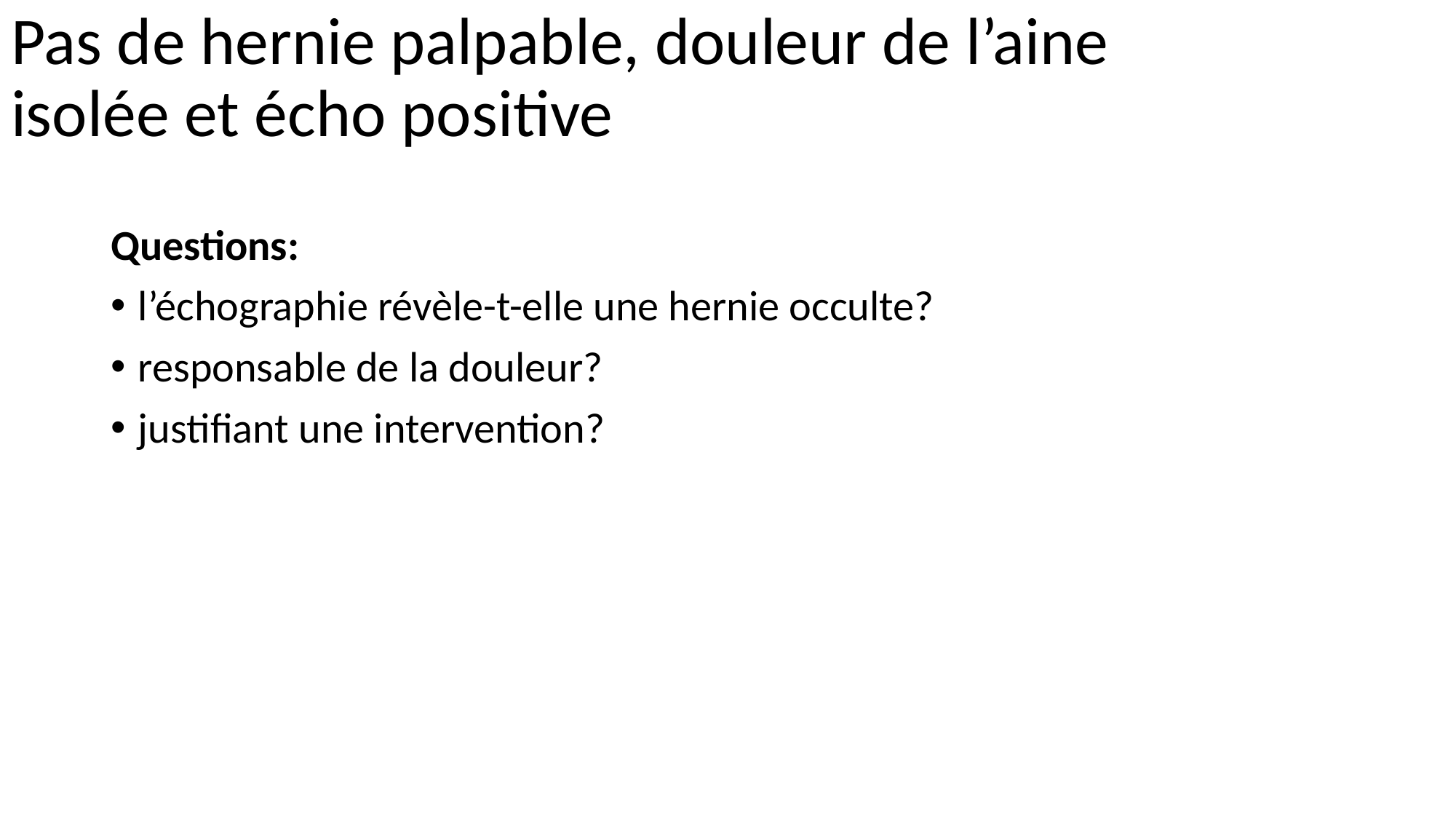

# Pas de hernie palpable, douleur de l’aine isolée et écho positive
Questions:
l’échographie révèle-t-elle une hernie occulte?
responsable de la douleur?
justifiant une intervention?